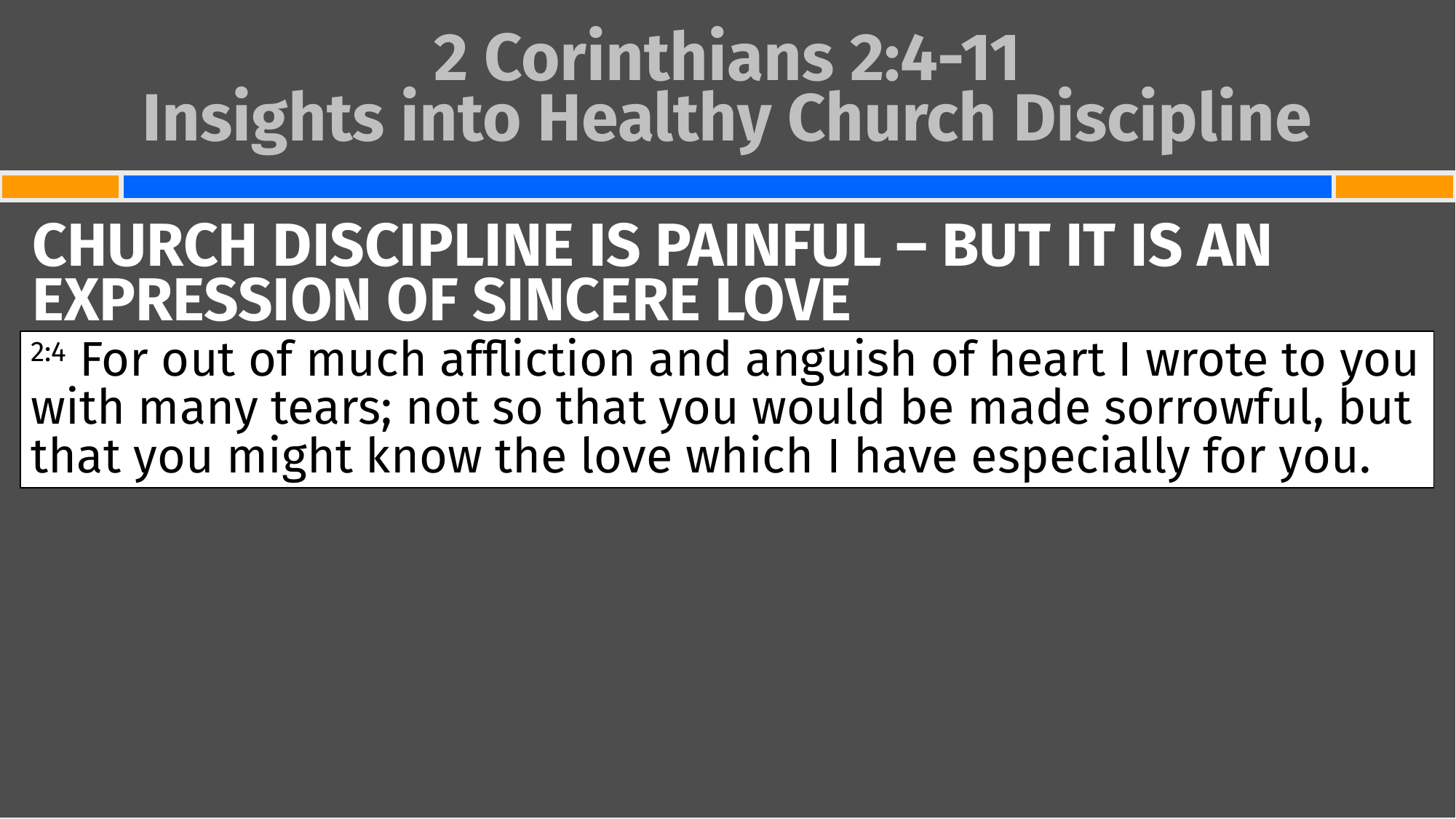

# 2 Corinthians 2:4-11 Insights into Healthy Church Discipline

CHURCH DISCIPLINE IS PAINFUL – BUT IT IS AN EXPRESSION OF SINCERE LOVE
2:4 For out of much affliction and anguish of heart I wrote to you with many tears; not so that you would be made sorrowful, but that you might know the love which I have especially for you.